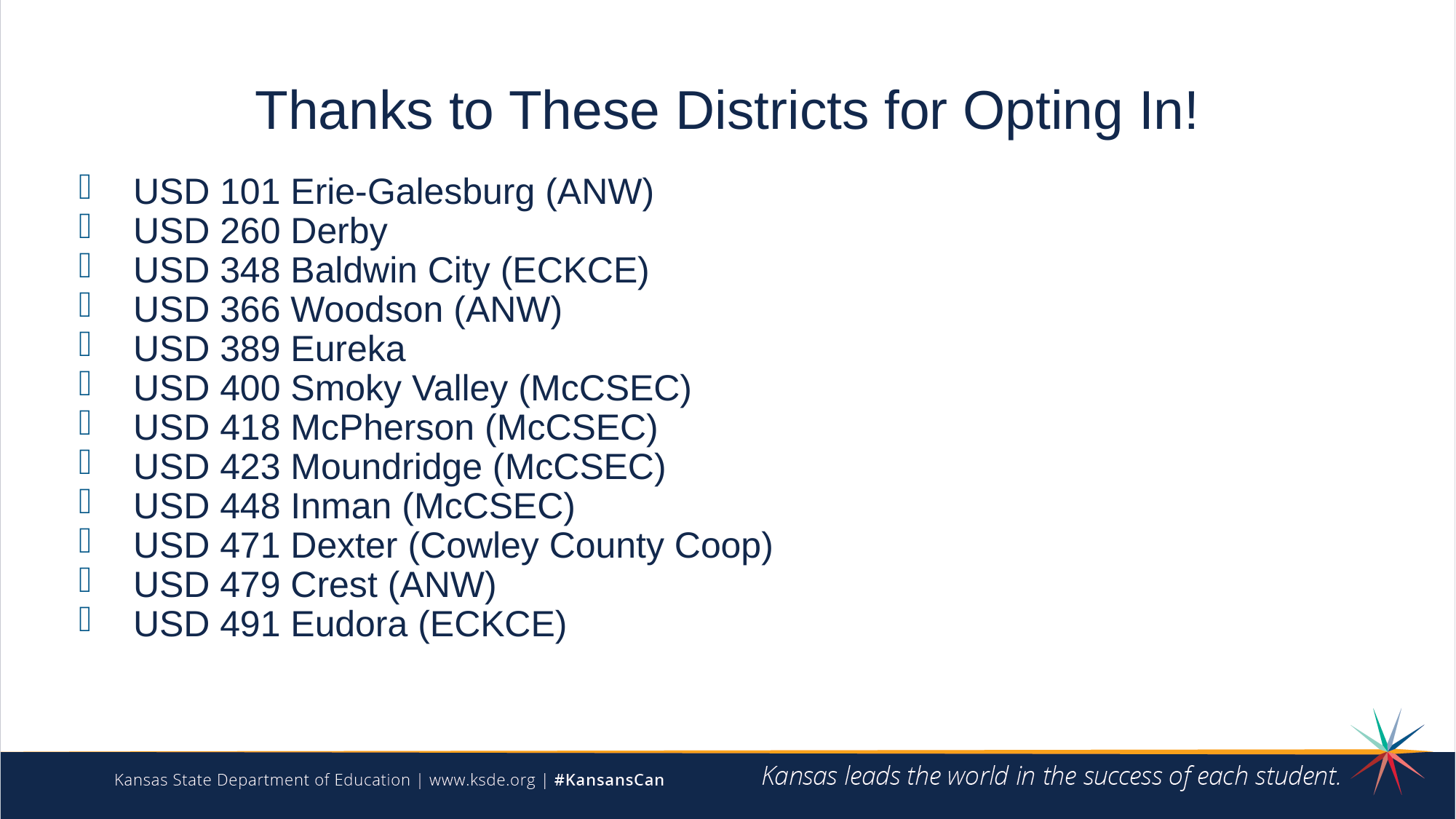

# Thanks to These Districts for Opting In!
USD 101 Erie-Galesburg (ANW)
USD 260 Derby
USD 348 Baldwin City (ECKCE)
USD 366 Woodson (ANW)
USD 389 Eureka
USD 400 Smoky Valley (McCSEC)
USD 418 McPherson (McCSEC)
USD 423 Moundridge (McCSEC)
USD 448 Inman (McCSEC)
USD 471 Dexter (Cowley County Coop)
USD 479 Crest (ANW)
USD 491 Eudora (ECKCE)